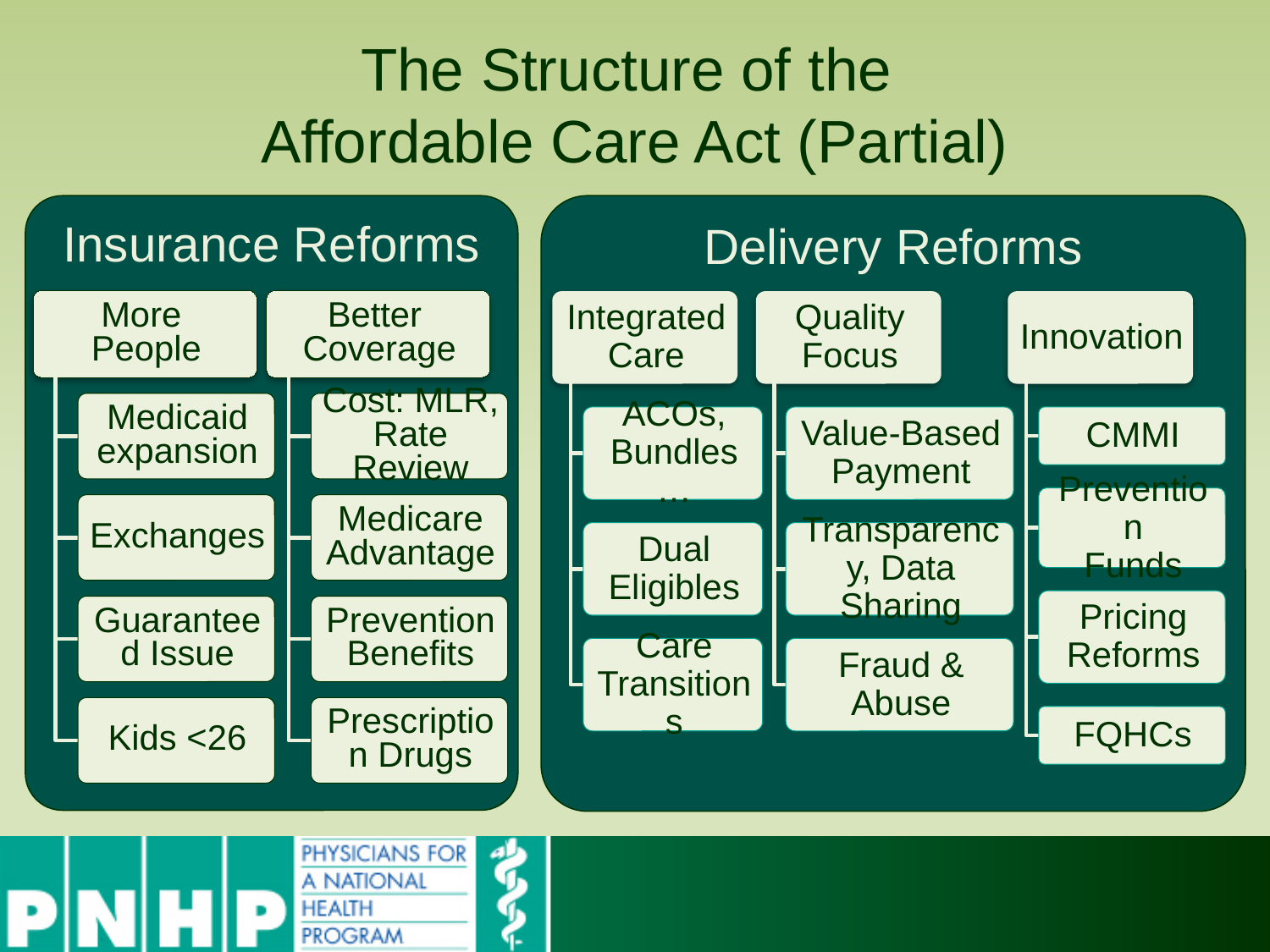

# The Structure of the Affordable Care Act (Partial)
Insurance Reforms
Delivery Reforms
Integrated Care
ACOs, Bundles…
Dual Eligibles
Care Transitions
Quality Focus
Value-Based Payment
Transparency, Data Sharing
Fraud & Abuse
Innovation
CMMI
Prevention
Funds
Pricing Reforms
FQHCs
More
People
Medicaid expansion
Exchanges
Guaranteed Issue
Kids <26
Better
Coverage
Cost: MLR, Rate Review
Medicare Advantage
Prevention Benefits
Prescription Drugs